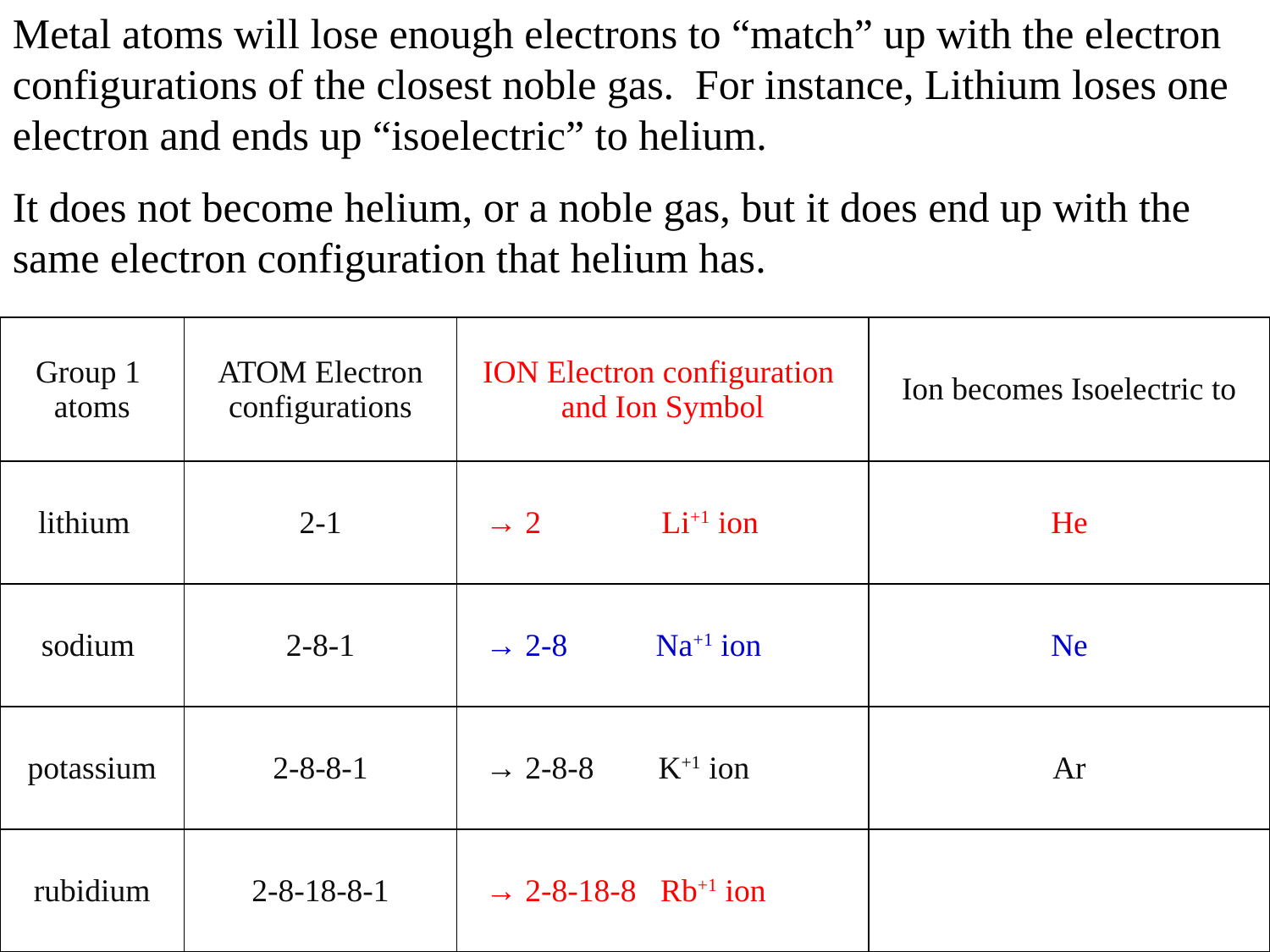

Metal atoms will lose enough electrons to “match” up with the electron configurations of the closest noble gas.  For instance, Lithium loses one electron and ends up “isoelectric” to helium.
It does not become helium, or a noble gas, but it does end up with the same electron configuration that helium has.
| Group 1 atoms | ATOM Electron configurations | ION Electron configuration and Ion Symbol | Ion becomes Isoelectric to |
| --- | --- | --- | --- |
| lithium | 2-1 | → 2 Li+1 ion | He |
| sodium | 2-8-1 | → 2-8 Na+1 ion | Ne |
| potassium | 2-8-8-1 | → 2-8-8 K+1 ion | Ar |
| rubidium | 2-8-18-8-1 | → 2-8-18-8 Rb+1 ion |  |